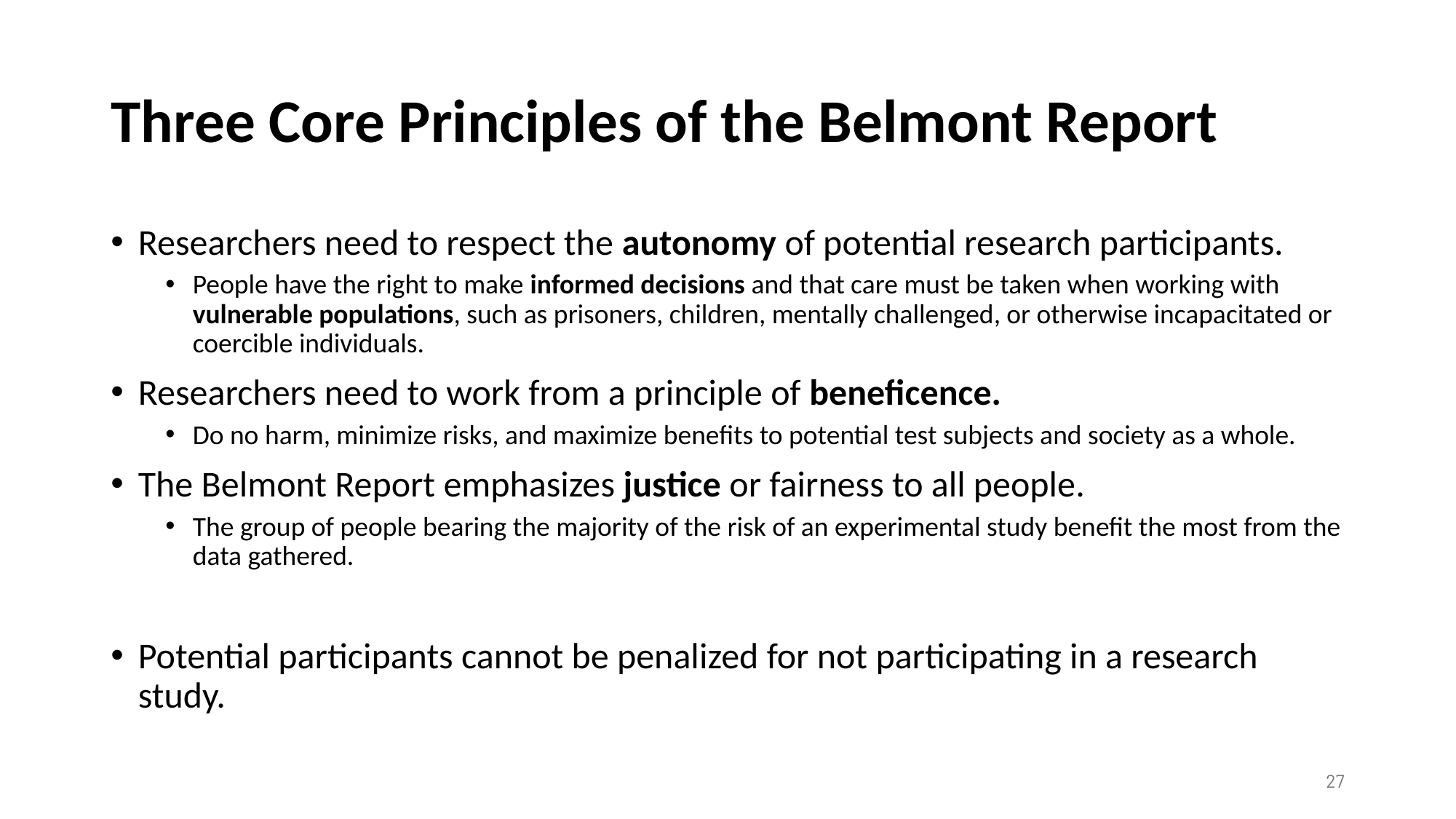

# Three Core Principles of the Belmont Report
Researchers need to respect the autonomy of potential research participants.
People have the right to make informed decisions and that care must be taken when working with vulnerable populations, such as prisoners, children, mentally challenged, or otherwise incapacitated or coercible individuals.
Researchers need to work from a principle of beneficence.
Do no harm, minimize risks, and maximize benefits to potential test subjects and society as a whole.
The Belmont Report emphasizes justice or fairness to all people.
The group of people bearing the majority of the risk of an experimental study benefit the most from the data gathered.

Potential participants cannot be penalized for not participating in a research study.
27